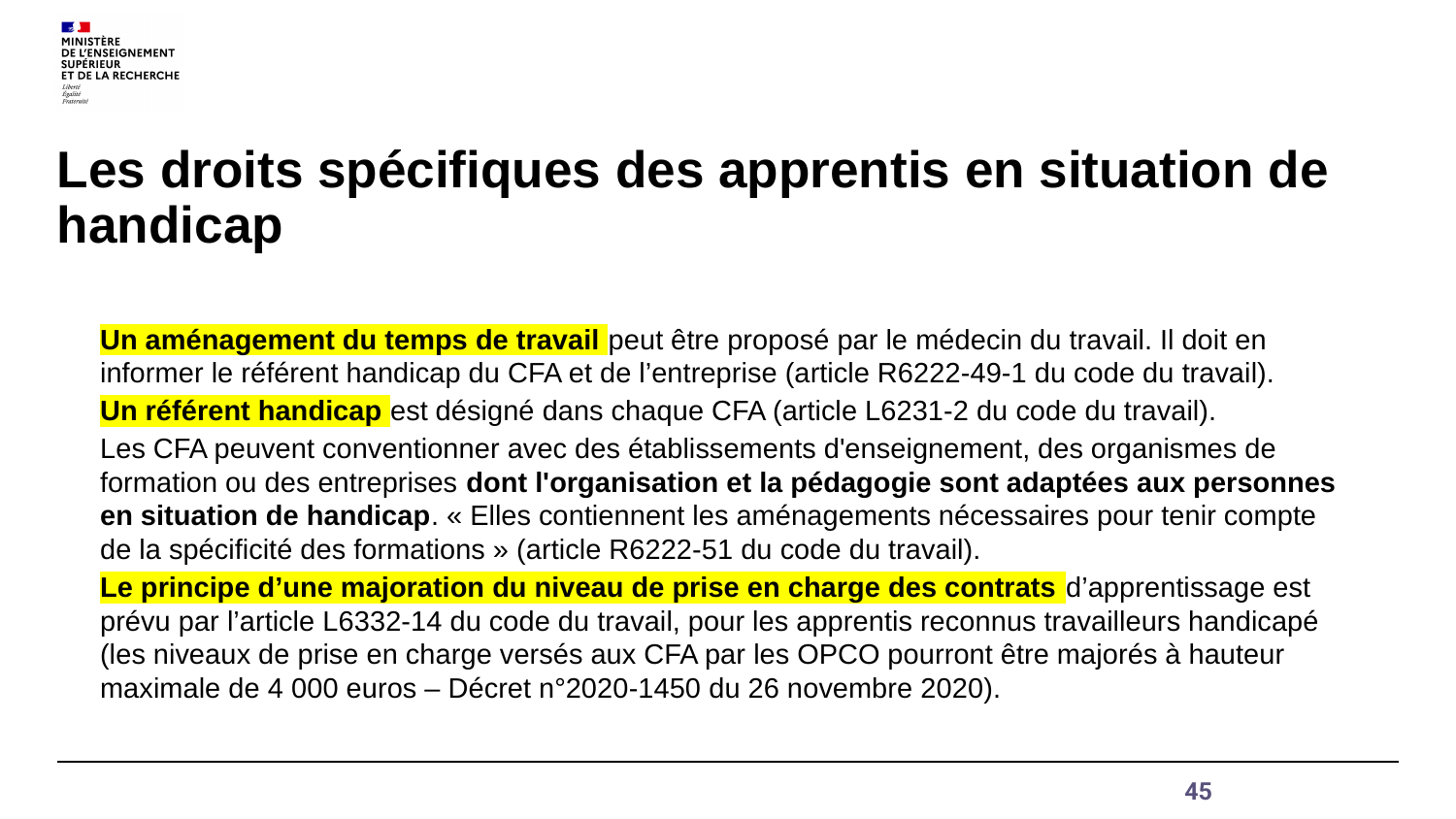

# Les droits spécifiques des apprentis en situation de handicap

Un aménagement du temps de travail peut être proposé par le médecin du travail. Il doit en informer le référent handicap du CFA et de l’entreprise (article R6222-49-1 du code du travail).
Un référent handicap est désigné dans chaque CFA (article L6231-2 du code du travail).
Les CFA peuvent conventionner avec des établissements d'enseignement, des organismes de formation ou des entreprises dont l'organisation et la pédagogie sont adaptées aux personnes en situation de handicap. « Elles contiennent les aménagements nécessaires pour tenir compte de la spécificité des formations » (article R6222-51 du code du travail).
Le principe d’une majoration du niveau de prise en charge des contrats d’apprentissage est prévu par l’article L6332-14 du code du travail, pour les apprentis reconnus travailleurs handicapé (les niveaux de prise en charge versés aux CFA par les OPCO pourront être majorés à hauteur maximale de 4 000 euros – Décret n°2020-1450 du 26 novembre 2020).
mai-juin 2023 - MP Toubhans

45